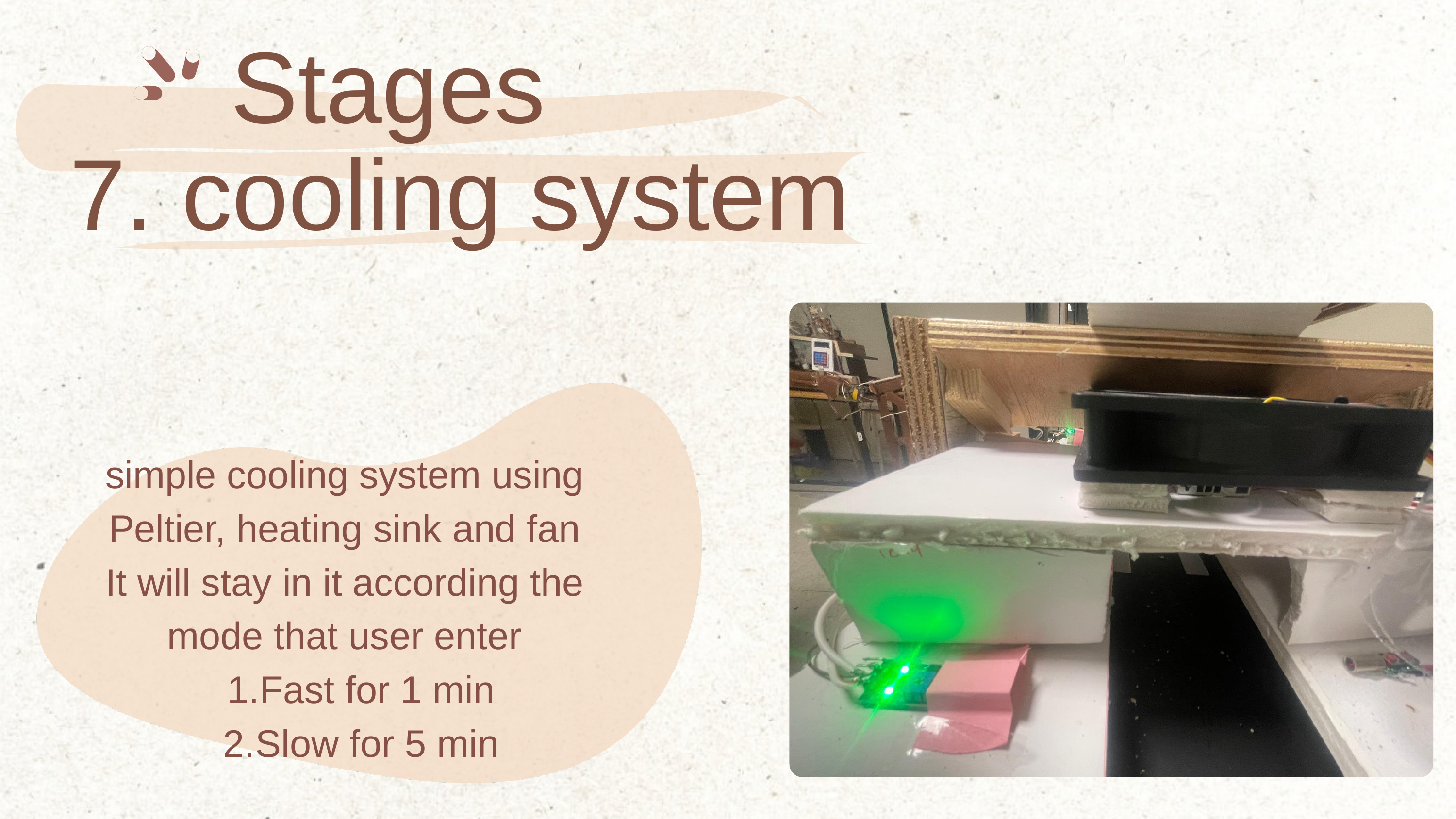

Stages

7. cooling system

simple cooling system using Peltier, heating sink and fan
It will stay in it according the mode that user enter
Fast for 1 min
Slow for 5 min